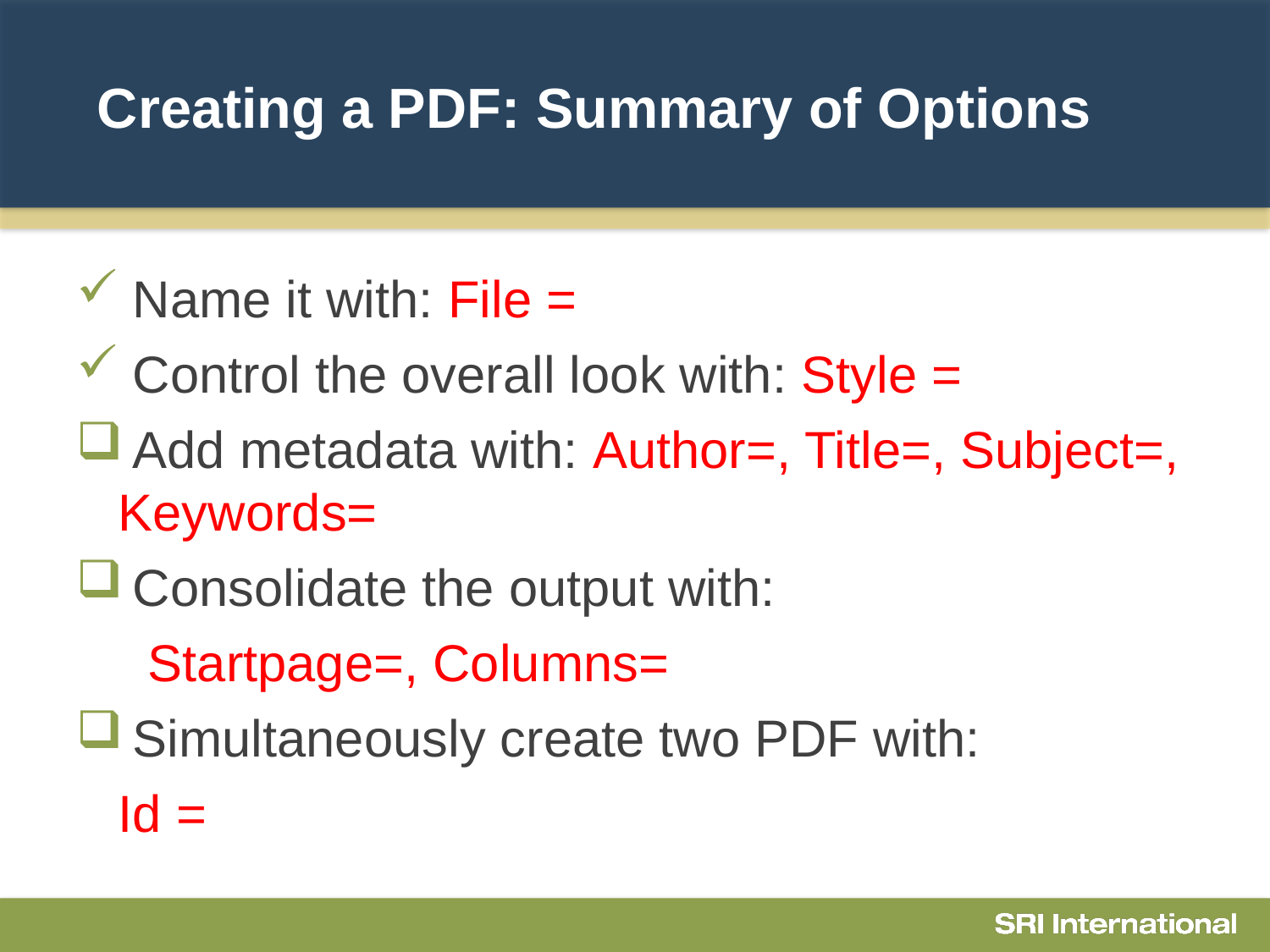

# Creating a PDF: Summary of Options
 Name it with: File =
 Control the overall look with: Style =
 Add metadata with: Author=, Title=, Subject=, Keywords=
 Consolidate the output with:
     Startpage=, Columns=
 Simultaneously create two PDF with:
	Id =